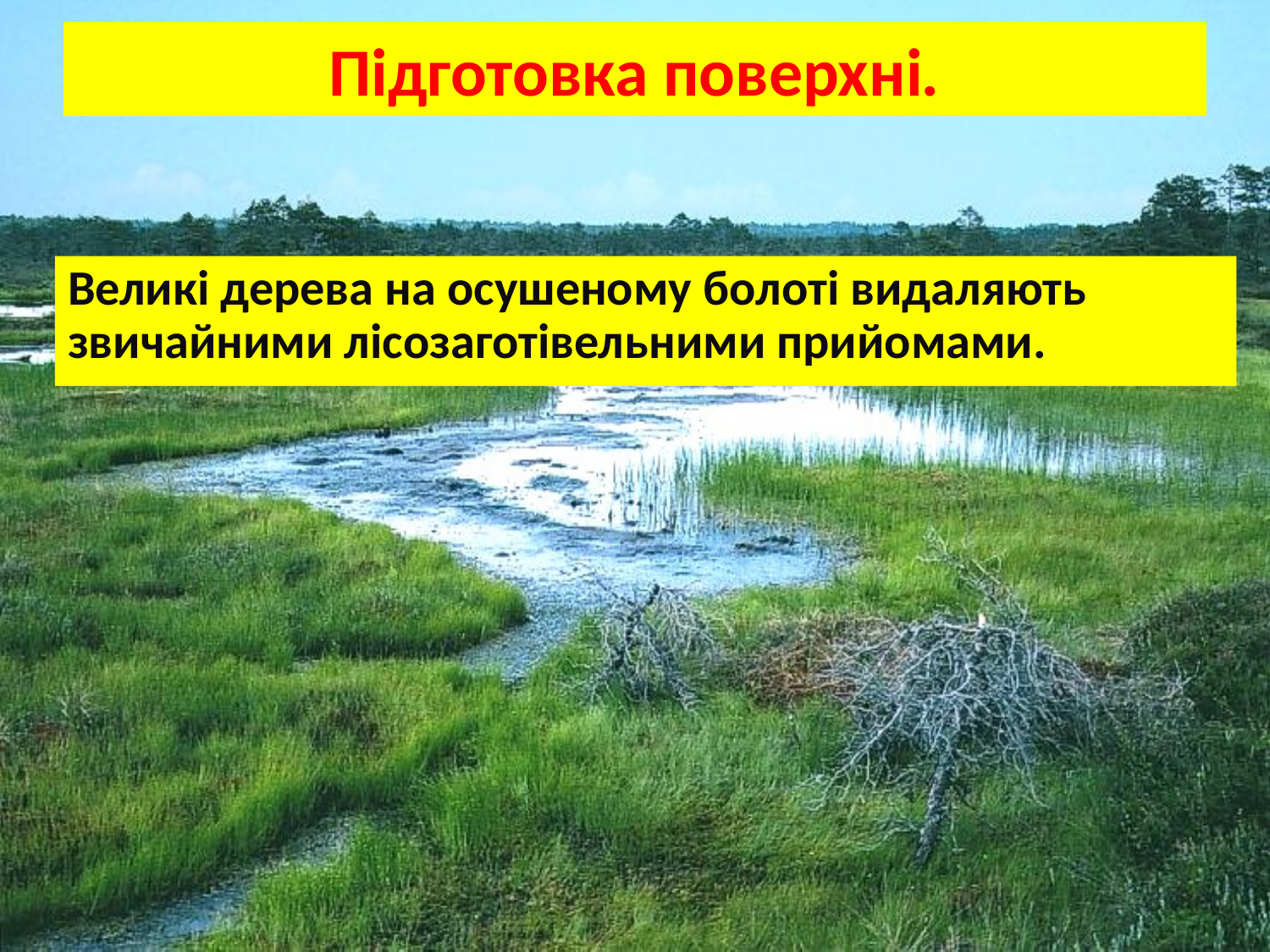

# Підготовка поверхні.
Великі дерева на осушеному болоті видаляють звичайними лісозаготівельними прийомами.